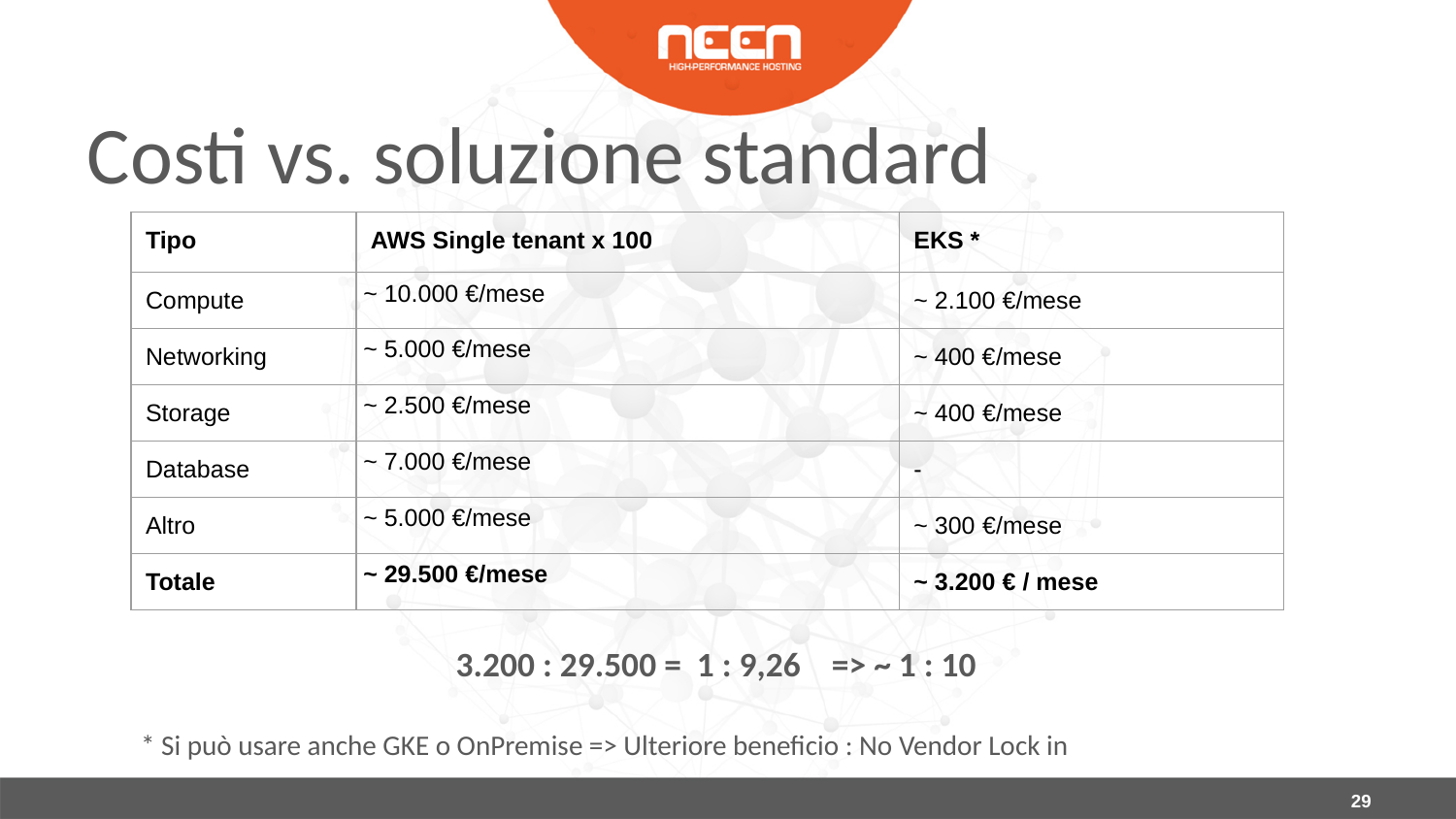

Costi vs. soluzione standard
| Tipo | AWS Single tenant x 100 | EKS \* |
| --- | --- | --- |
| Compute | ~ 10.000 €/mese | ~ 2.100 €/mese |
| Networking | ~ 5.000 €/mese | ~ 400 €/mese |
| Storage | ~ 2.500 €/mese | ~ 400 €/mese |
| Database | ~ 7.000 €/mese | - |
| Altro | ~ 5.000 €/mese | ~ 300 €/mese |
| Totale | ~ 29.500 €/mese | ~ 3.200 € / mese |
3.200 : 29.500 =  1 : 9,26    => ~ 1 : 10
* Si può usare anche GKE o OnPremise => Ulteriore beneficio : No Vendor Lock in
29